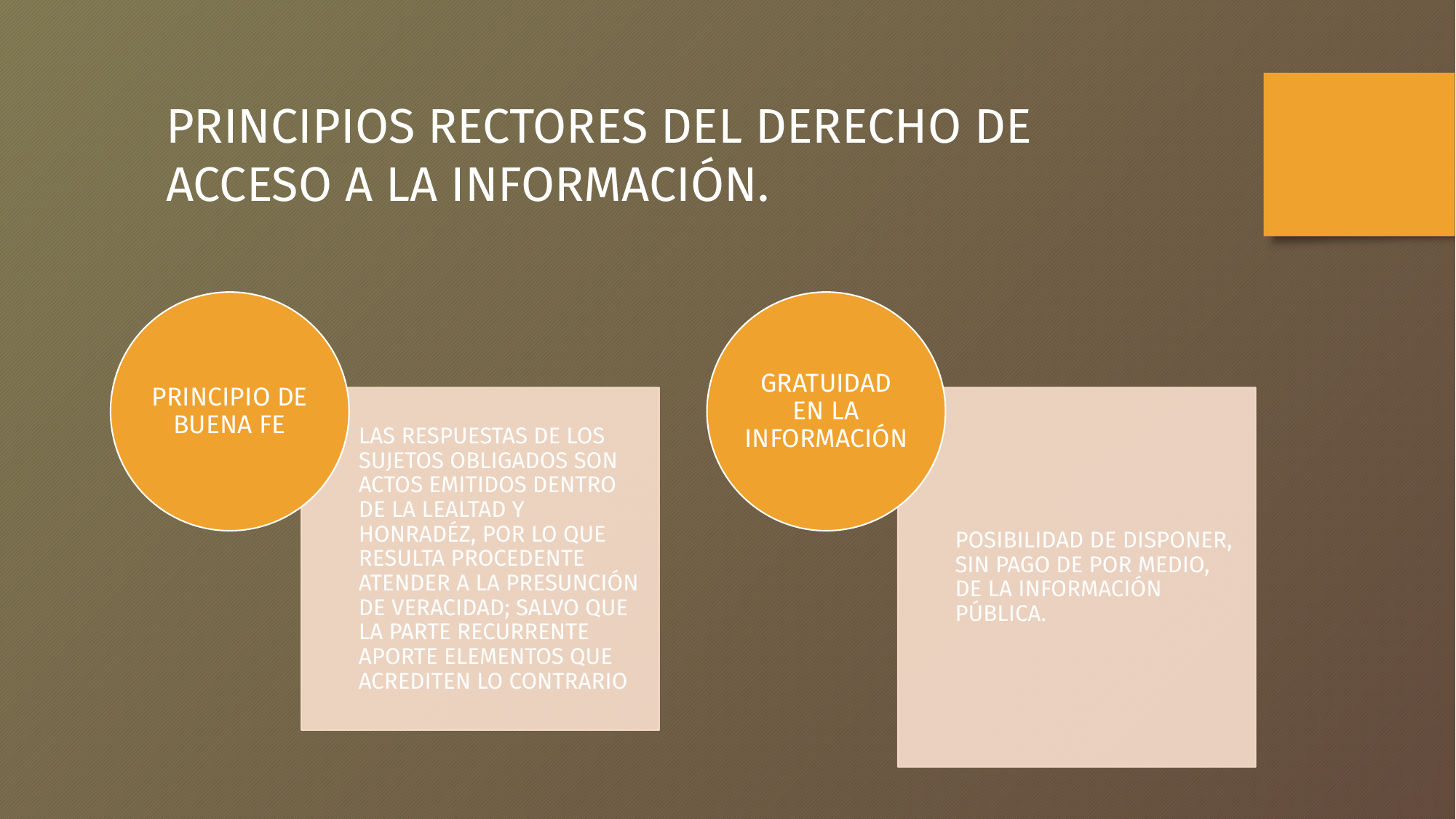

PRINCIPIOS RECTORES DEL DERECHO DE ACCESO A LA INFORMACIÓN.
LAS RESPUESTAS DE LOS SUJETOS OBLIGADOS SON ACTOS EMITIDOS DENTRO DE LA LEALTAD Y HONRADÉZ, POR LO QUE RESULTA PROCEDENTE ATENDER A LA PRESUNCIÓN DE VERACIDAD; SALVO QUE LA PARTE RECURRENTE APORTE ELEMENTOS QUE ACREDITEN LO CONTRARIO
PRINCIPIO DE BUENA FE
POSIBILIDAD DE DISPONER, SIN PAGO DE POR MEDIO, DE LA INFORMACIÓN PÚBLICA.
GRATUIDAD EN LA INFORMACIÓN